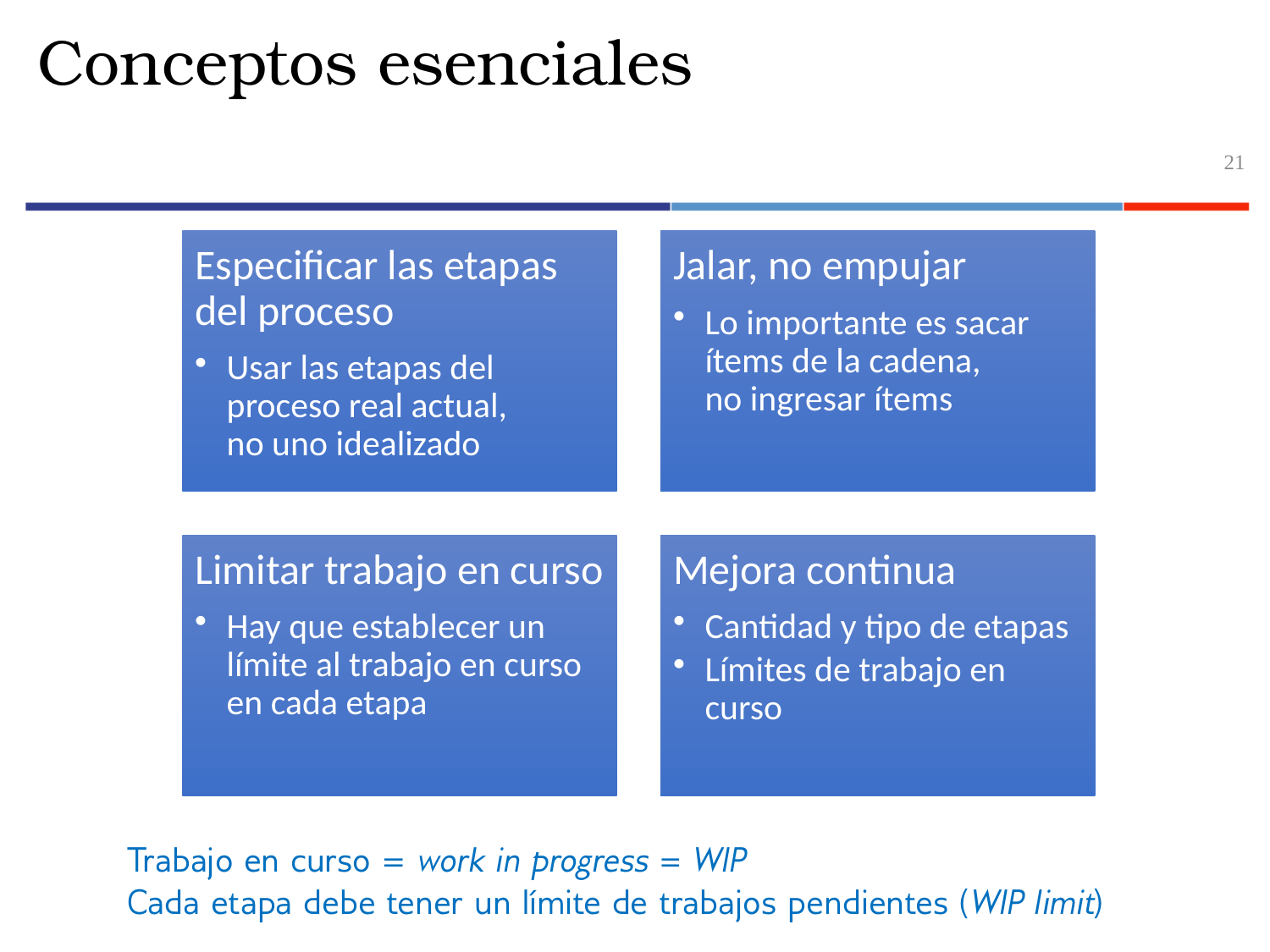

# Conceptos esenciales
21
Especificar las etapas del proceso
Usar las etapas del proceso real actual,
no uno idealizado
Jalar, no empujar
Lo importante es sacar ítems de la cadena,
no ingresar ítems
Limitar trabajo en curso
Hay que establecer un límite al trabajo en curso en cada etapa
Mejora continua
Cantidad y tipo de etapas
Límites de trabajo en curso
Trabajo en curso = work in progress = WIP
Cada etapa debe tener un límite de trabajos pendientes (WIP limit)
DCC – U. Católica